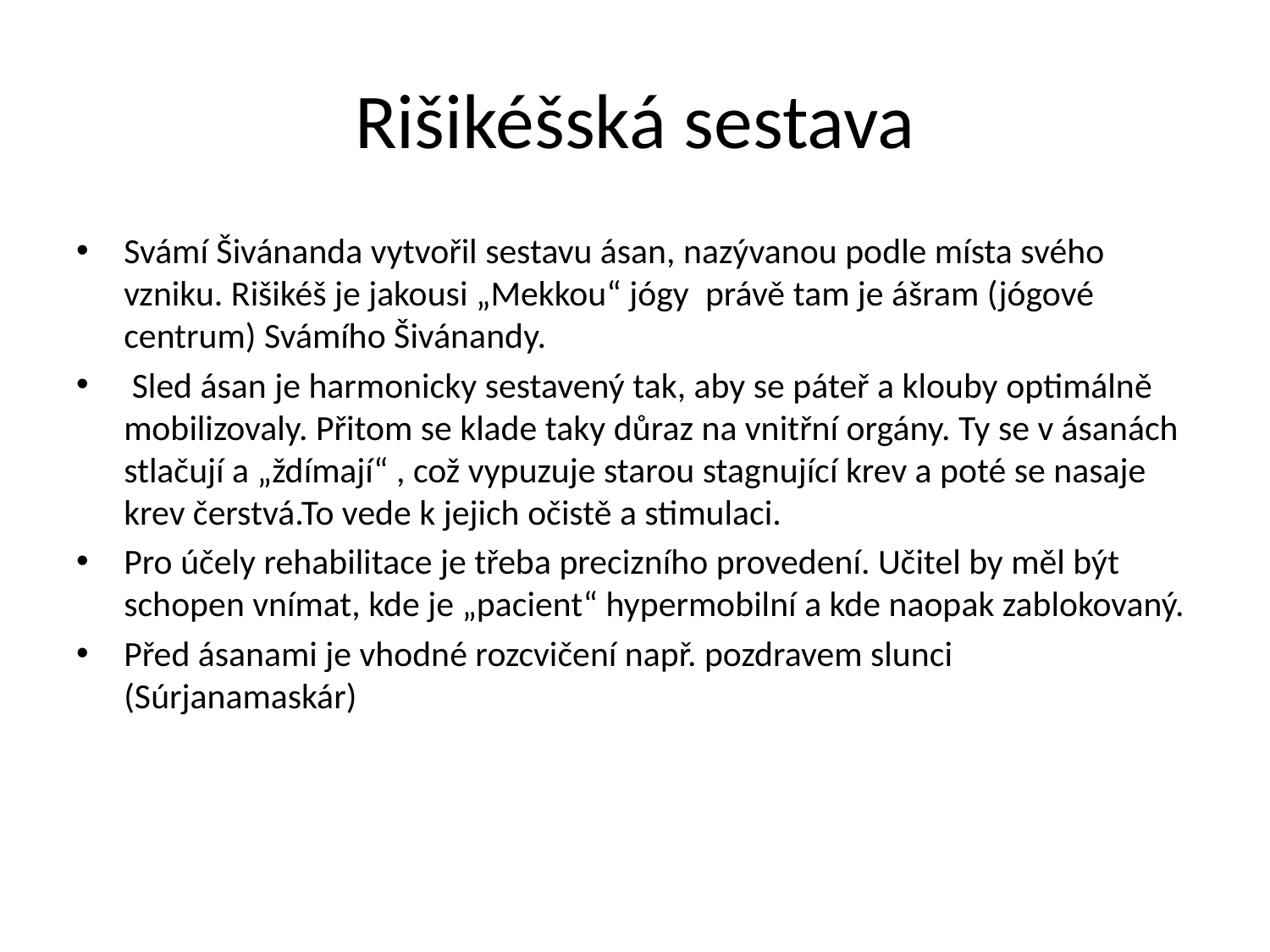

# Rišikéšská sestava
Svámí Šivánanda vytvořil sestavu ásan, nazývanou podle místa svého vzniku. Rišikéš je jakousi „Mekkou“ jógy  právě tam je ášram (jógové centrum) Svámího Šivánandy.
 Sled ásan je harmonicky sestavený tak, aby se páteř a klouby optimálně mobilizovaly. Přitom se klade taky důraz na vnitřní orgány. Ty se v ásanách stlačují a „ždímají“ , což vypuzuje starou stagnující krev a poté se nasaje krev čerstvá.To vede k jejich očistě a stimulaci.
Pro účely rehabilitace je třeba precizního provedení. Učitel by měl být schopen vnímat, kde je „pacient“ hypermobilní a kde naopak zablokovaný.
Před ásanami je vhodné rozcvičení např. pozdravem slunci (Súrjanamaskár)